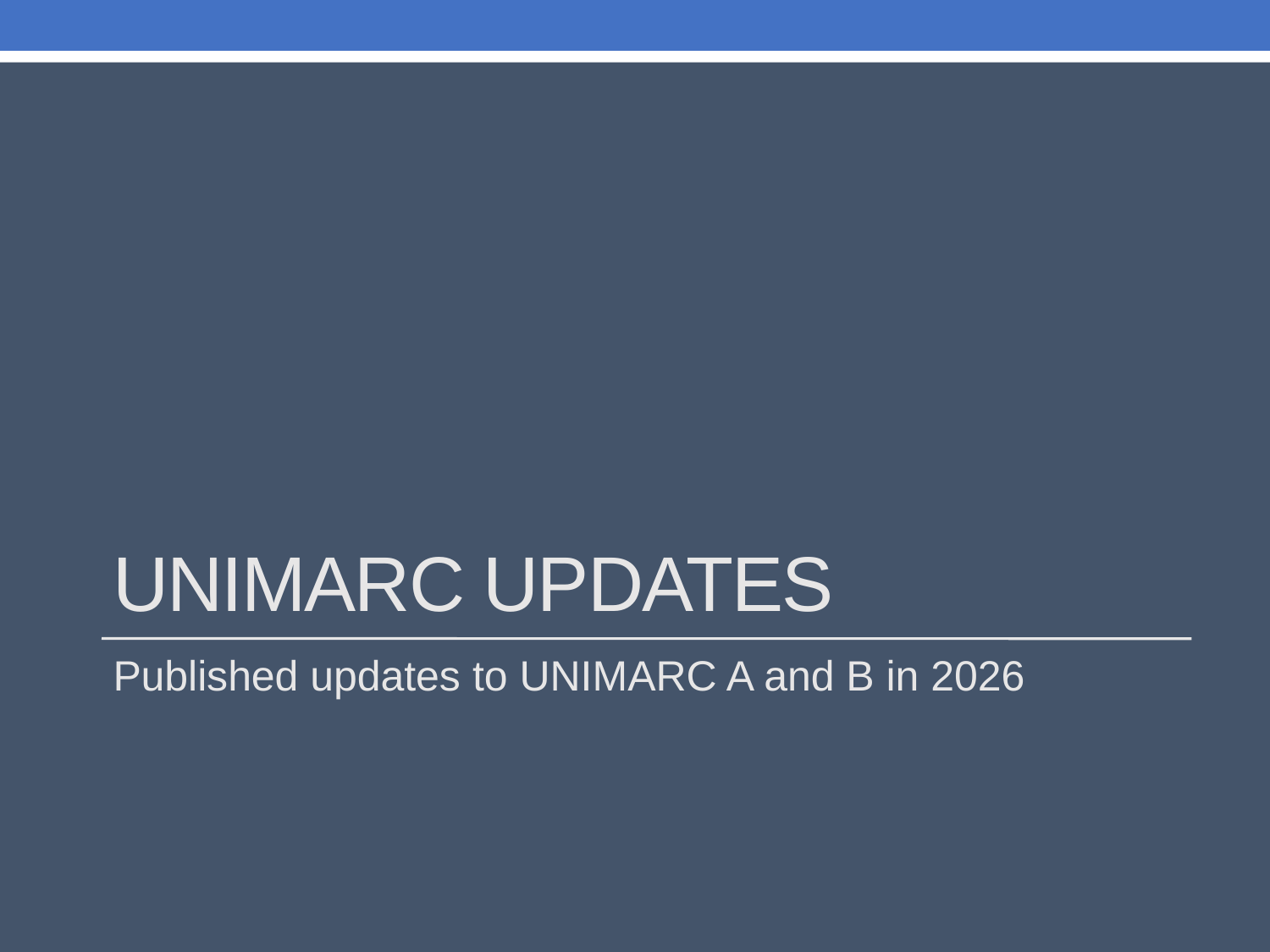

# UNIMARC updates
Published updates to UNIMARC A and B in 2026